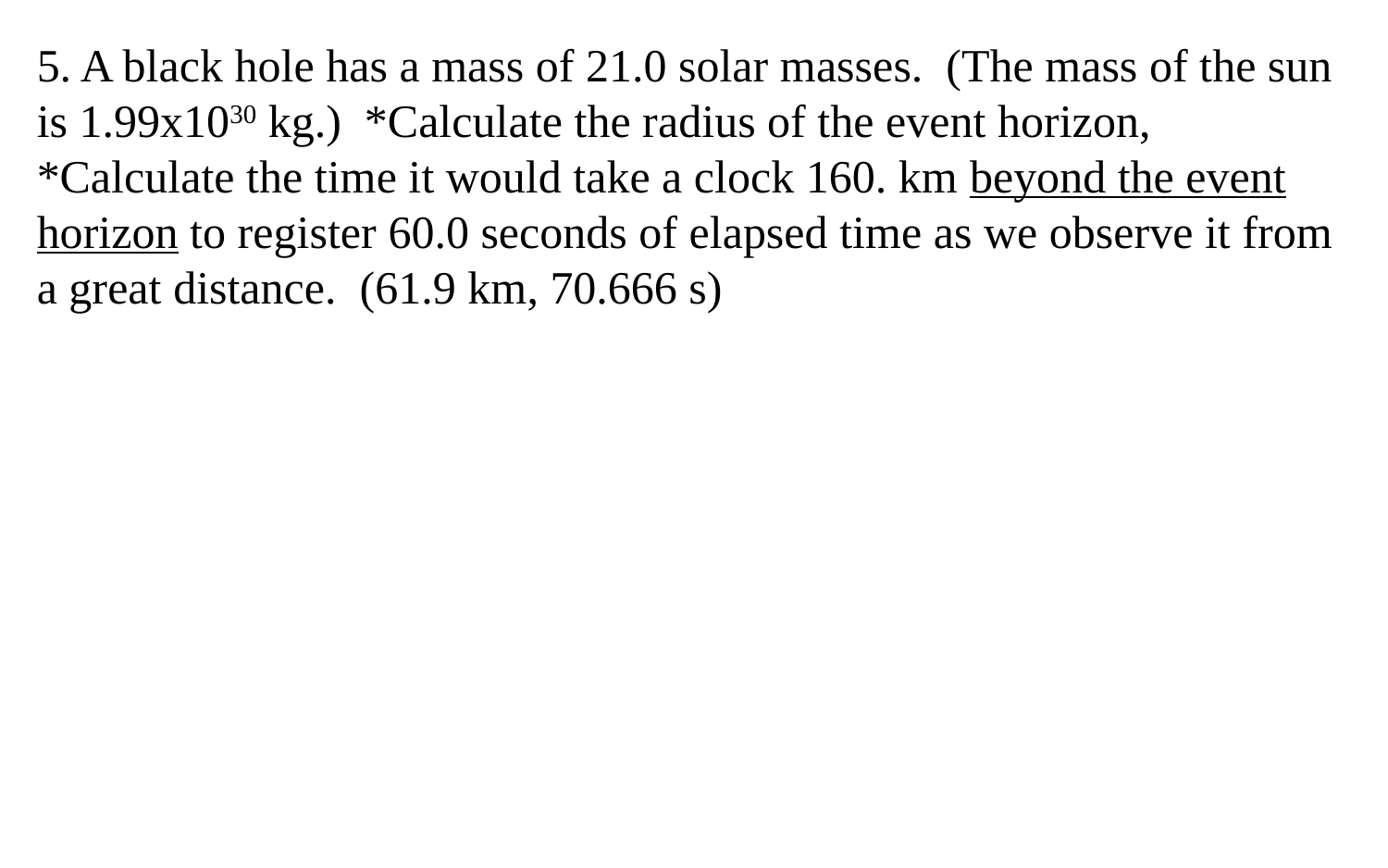

5. A black hole has a mass of 21.0 solar masses.  (The mass of the sun is 1.99x1030 kg.)  *Calculate the radius of the event horizon, *Calculate the time it would take a clock 160. km beyond the event horizon to register 60.0 seconds of elapsed time as we observe it from a great distance.  (61.9 km, 70.666 s)